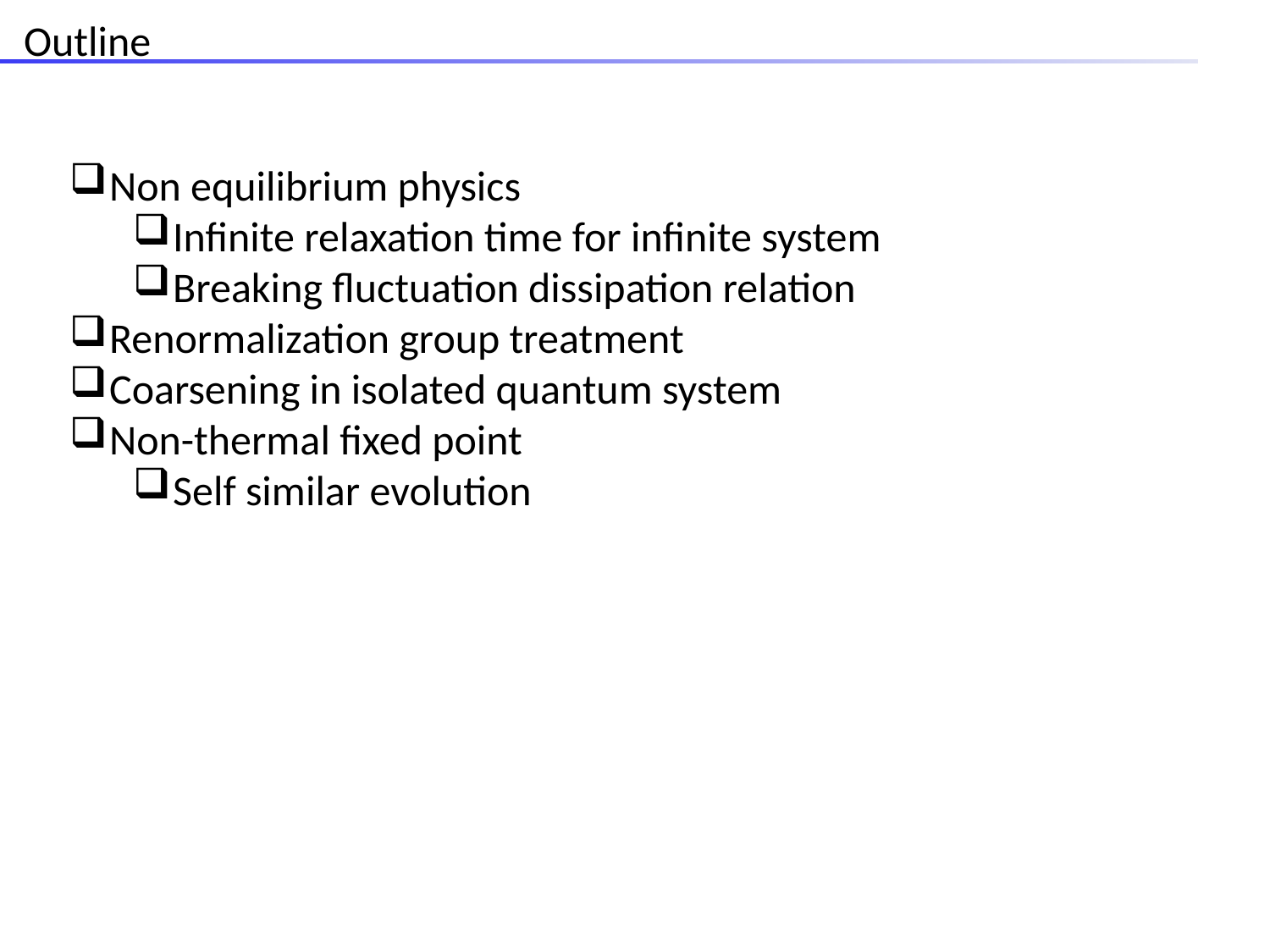

Outline

Non equilibrium physics
Infinite relaxation time for infinite system
Breaking fluctuation dissipation relation
Renormalization group treatment
Coarsening in isolated quantum system
Non-thermal fixed point
Self similar evolution